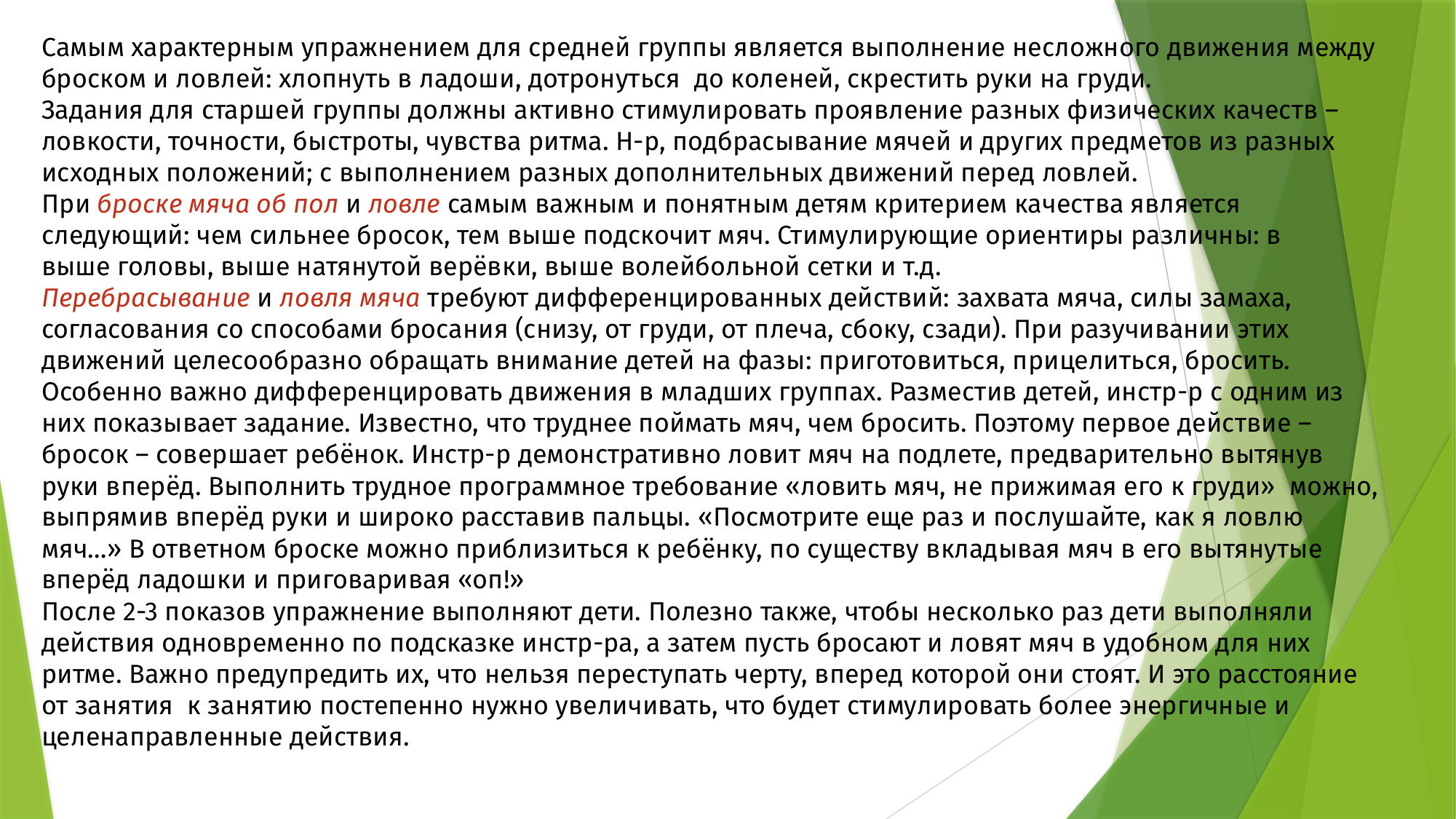

# Самым характерным упражнением для средней группы является выполнение несложного движения между броском и ловлей: хлопнуть в ладоши, дотронуться  до коленей, скрестить руки на груди. Задания для старшей группы должны активно стимулировать проявление разных физических качеств – ловкости, точности, быстроты, чувства ритма. Н-р, подбрасывание мячей и других предметов из разных исходных положений; с выполнением разных дополнительных движений перед ловлей. При броске мяча об пол и ловле самым важным и понятным детям критерием качества является следующий: чем сильнее бросок, тем выше подскочит мяч. Стимулирующие ориентиры различны: в выше головы, выше натянутой верёвки, выше волейбольной сетки и т.д. Перебрасывание и ловля мяча требуют дифференцированных действий: захвата мяча, силы замаха, согласования со способами бросания (снизу, от груди, от плеча, сбоку, сзади). При разучивании этих движений целесообразно обращать внимание детей на фазы: приготовиться, прицелиться, бросить. Особенно важно дифференцировать движения в младших группах. Разместив детей, инстр-р с одним из них показывает задание. Известно, что труднее поймать мяч, чем бросить. Поэтому первое действие – бросок – совершает ребёнок. Инстр-р демонстративно ловит мяч на подлете, предварительно вытянув руки вперёд. Выполнить трудное программное требование «ловить мяч, не прижимая его к груди»  можно, выпрямив вперёд руки и широко расставив пальцы. «Посмотрите еще раз и послушайте, как я ловлю мяч…» В ответном броске можно приблизиться к ребёнку, по существу вкладывая мяч в его вытянутые вперёд ладошки и приговаривая «оп!» После 2-3 показов упражнение выполняют дети. Полезно также, чтобы несколько раз дети выполняли действия одновременно по подсказке инстр-ра, а затем пусть бросают и ловят мяч в удобном для них ритме. Важно предупредить их, что нельзя переступать черту, вперед которой они стоят. И это расстояние от занятия  к занятию постепенно нужно увеличивать, что будет стимулировать более энергичные и целенаправленные действия.